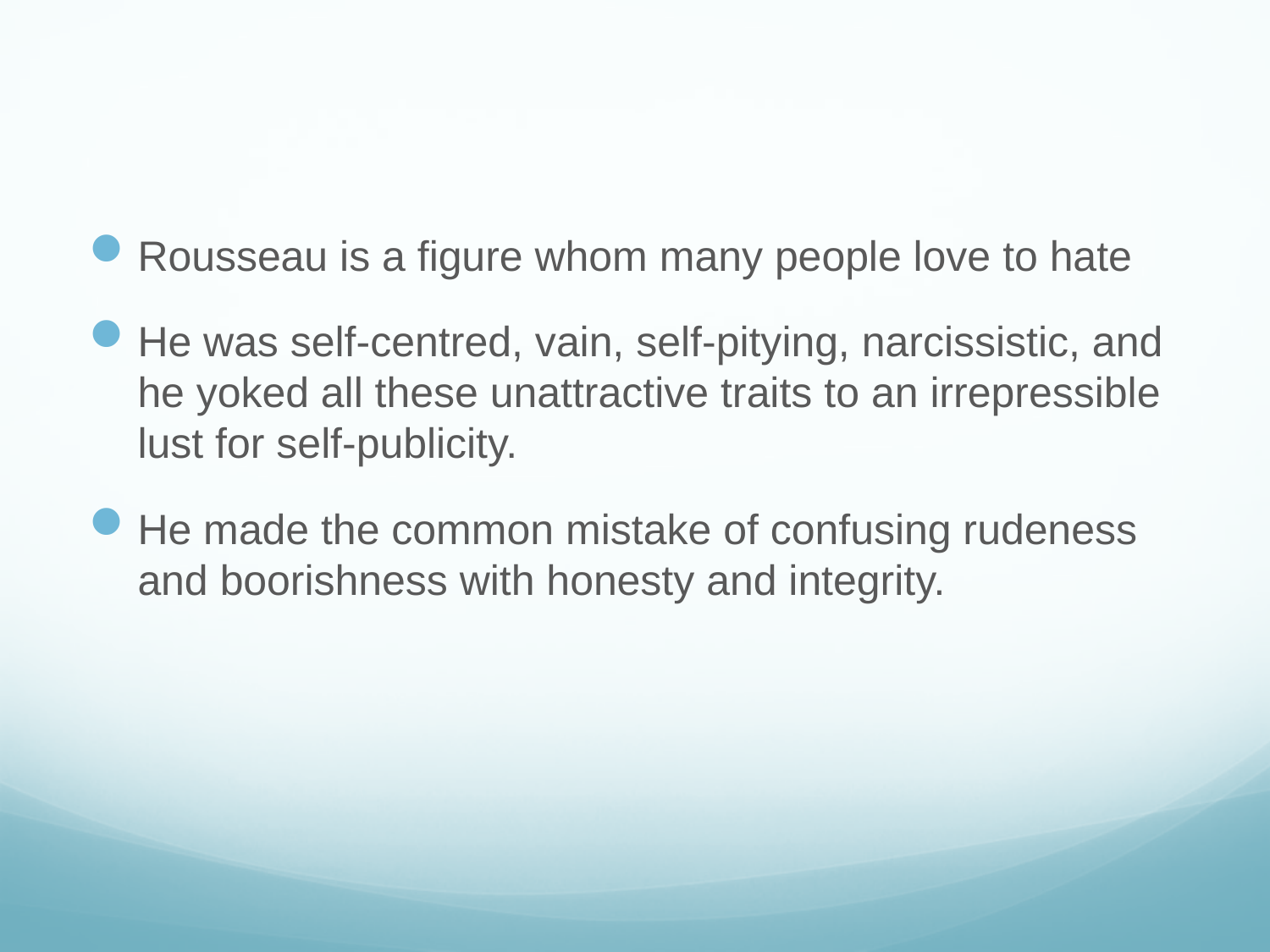

#
Rousseau is a figure whom many people love to hate
He was self-centred, vain, self-pitying, narcissistic, and he yoked all these unattractive traits to an irrepressible lust for self-publicity.
He made the common mistake of confusing rudeness and boorishness with honesty and integrity.